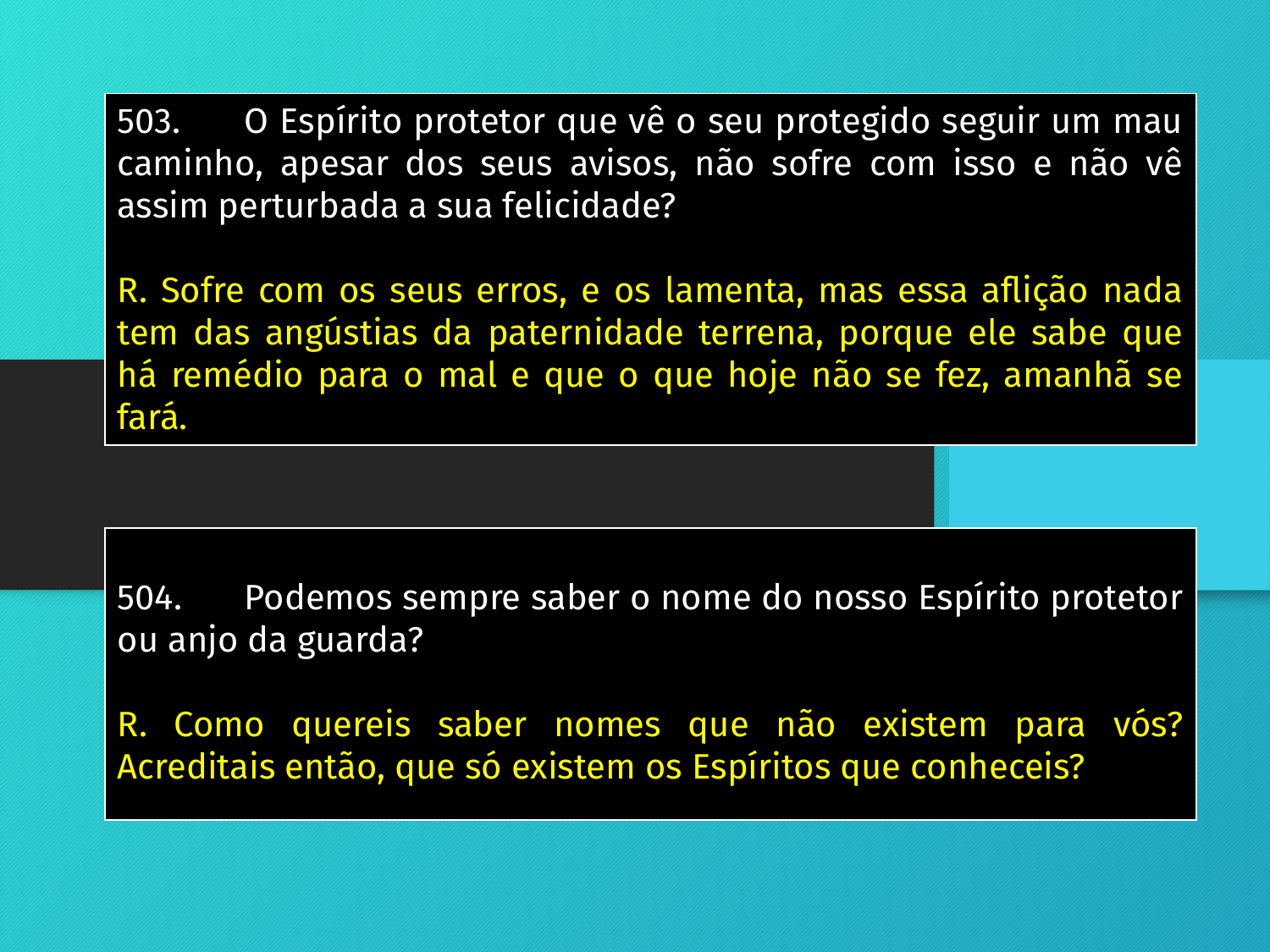

| 503. O Espírito protetor que vê o seu protegido seguir um mau caminho, apesar dos seus avisos, não sofre com isso e não vê assim perturbada a sua felicidade? R. Sofre com os seus erros, e os lamenta, mas essa aflição nada tem das angústias da paternidade terrena, porque ele sabe que há remédio para o mal e que o que hoje não se fez, amanhã se fará. |
| --- |
| 504. Podemos sempre saber o nome do nosso Espírito protetor ou anjo da guarda? R. Como quereis saber nomes que não existem para vós? Acreditais então, que só existem os Espíritos que conheceis? |
| --- |